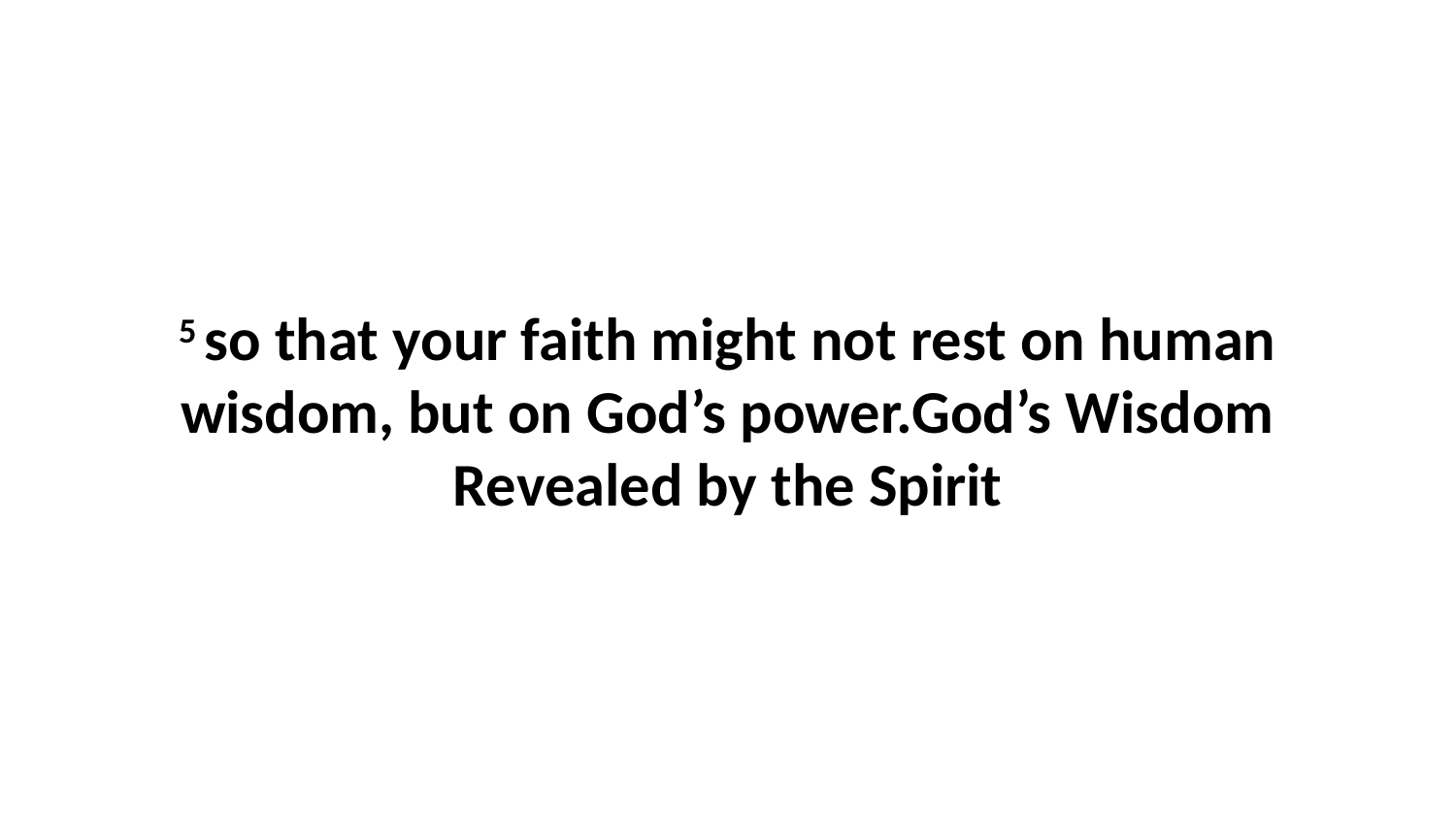

5 so that your faith might not rest on human wisdom, but on God’s power.God’s Wisdom Revealed by the Spirit